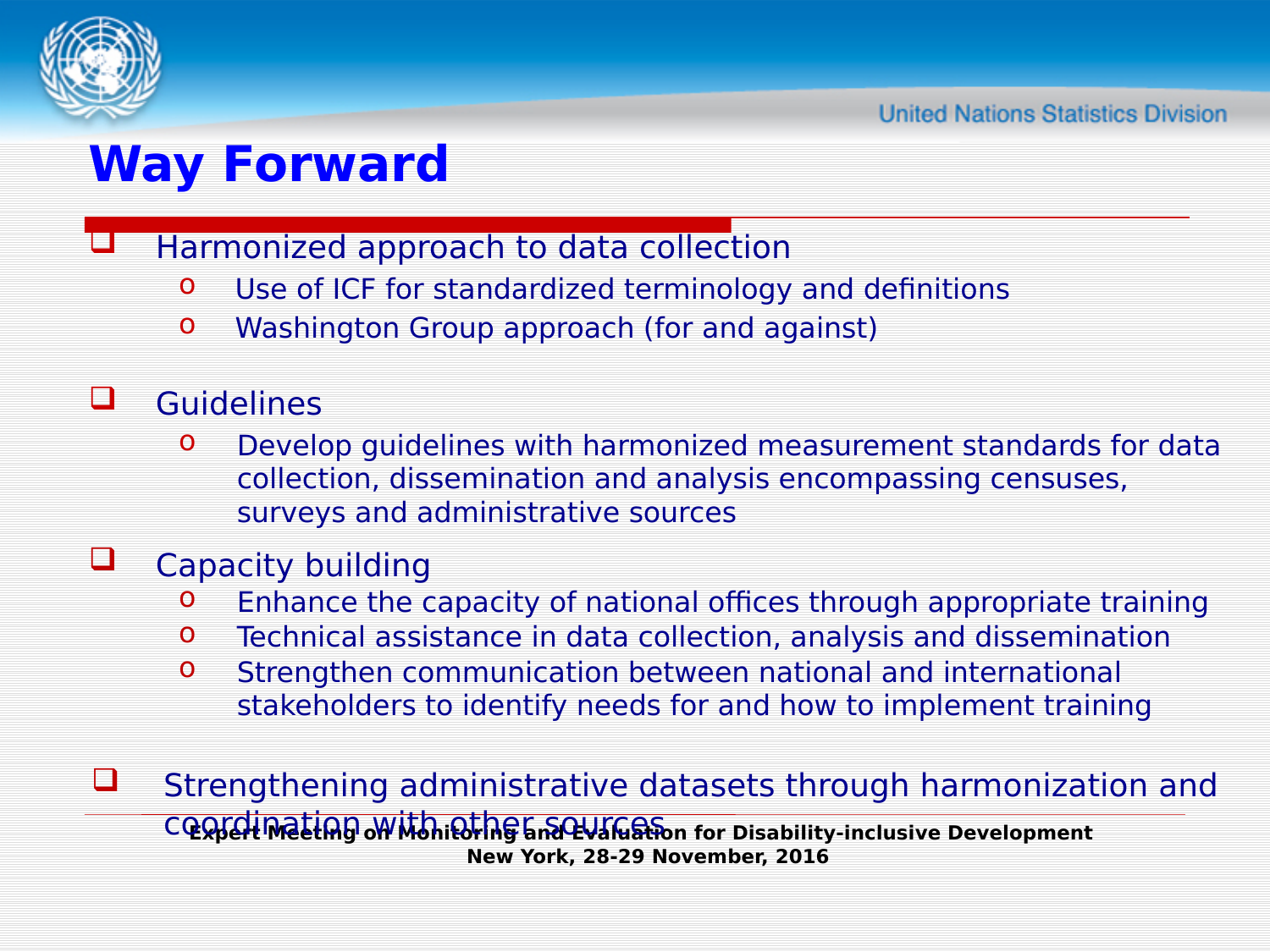

# Way Forward
Harmonized approach to data collection
Use of ICF for standardized terminology and definitions
Washington Group approach (for and against)

Guidelines
Develop guidelines with harmonized measurement standards for data collection, dissemination and analysis encompassing censuses, surveys and administrative sources

Capacity building
Enhance the capacity of national offices through appropriate training
Technical assistance in data collection, analysis and dissemination
Strengthen communication between national and international stakeholders to identify needs for and how to implement training

Strengthening administrative datasets through harmonization and coordination with other sources